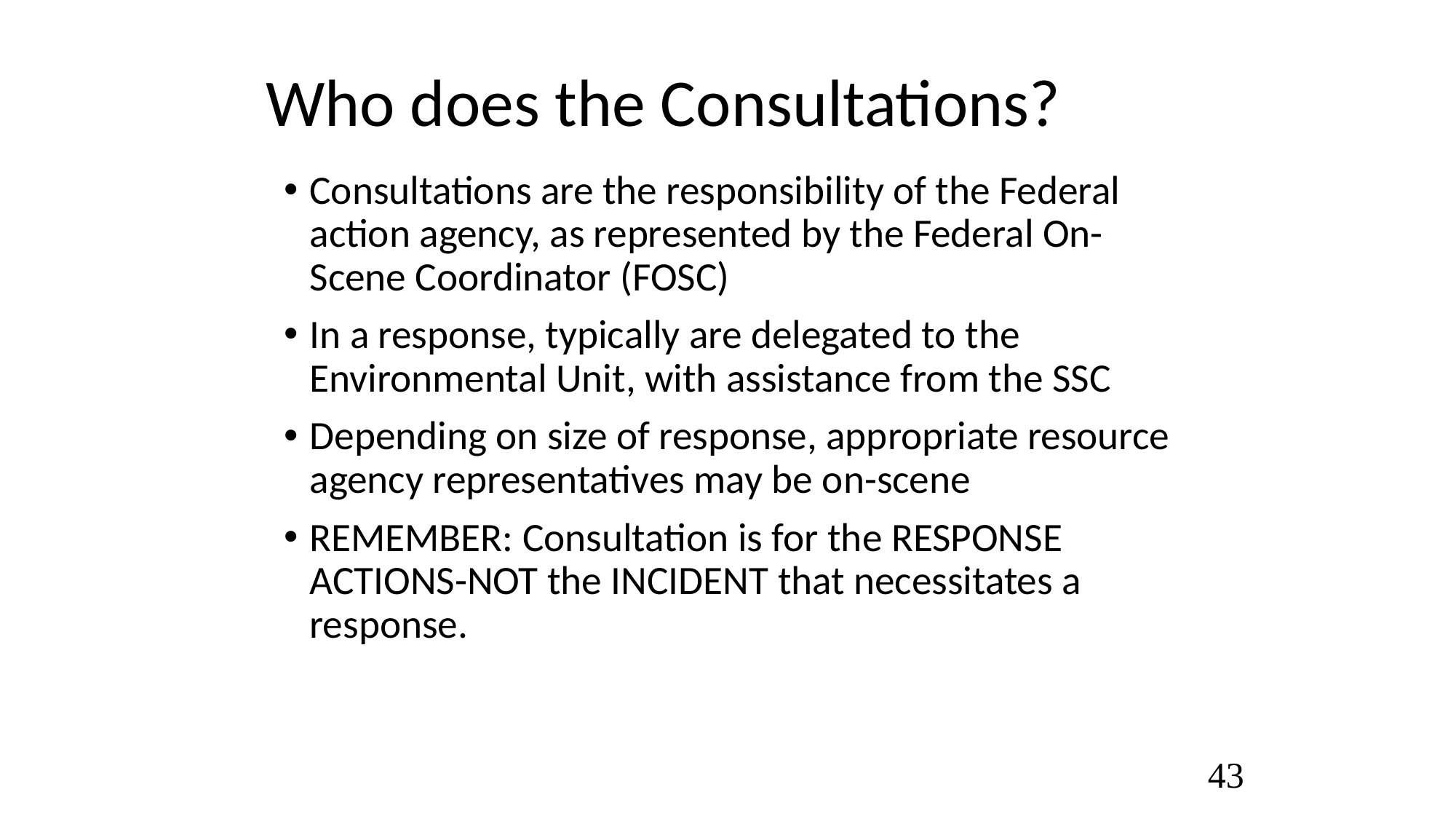

# Who does the Consultations?
Consultations are the responsibility of the Federal action agency, as represented by the Federal On-Scene Coordinator (FOSC)
In a response, typically are delegated to the Environmental Unit, with assistance from the SSC
Depending on size of response, appropriate resource agency representatives may be on-scene
REMEMBER: Consultation is for the RESPONSE ACTIONS-NOT the INCIDENT that necessitates a response.
43